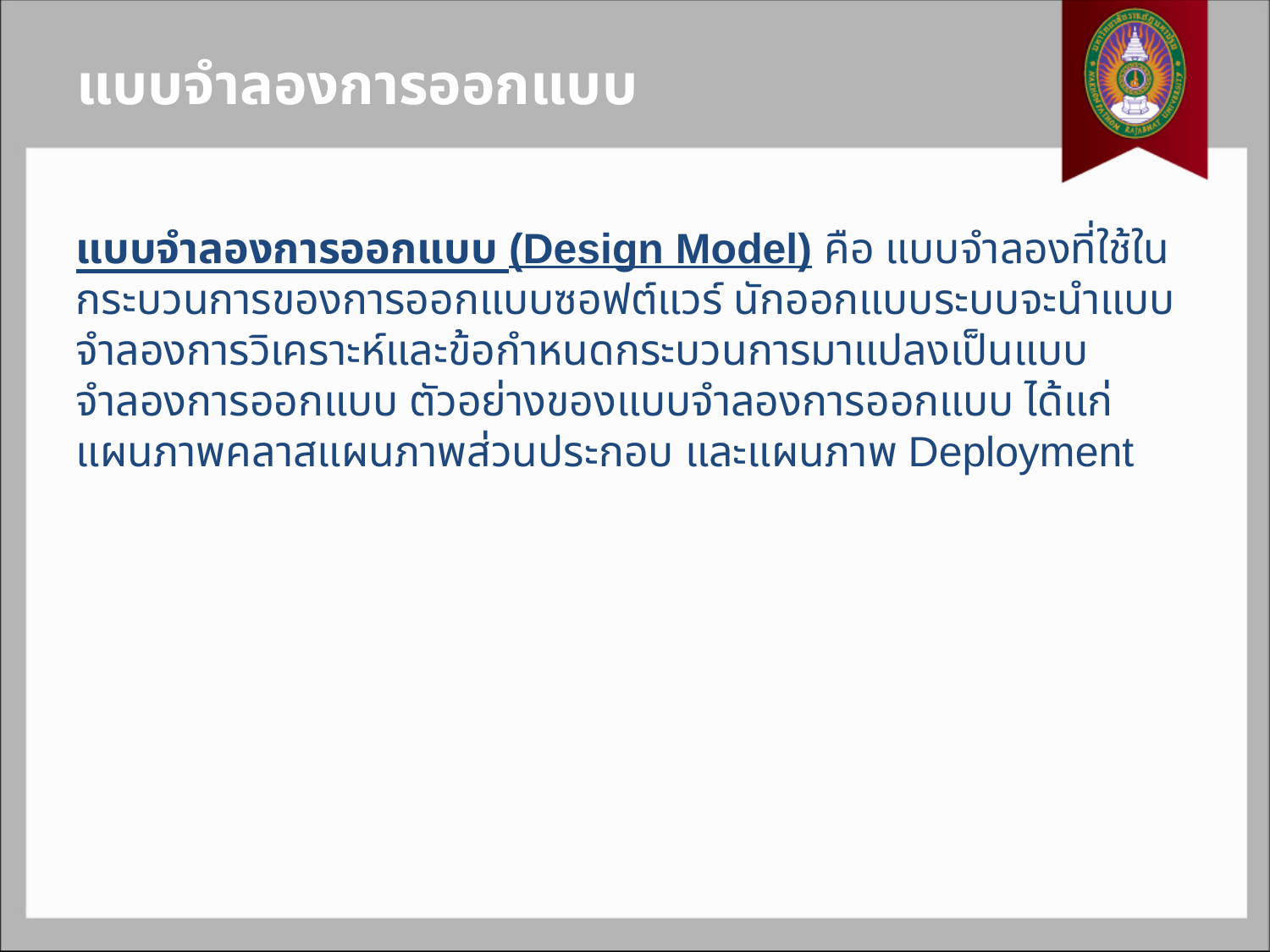

# แบบจำลองการออกแบบ
แบบจำลองการออกแบบ (Design Model) คือ แบบจำลองที่ใช้ในกระบวนการของการออกแบบซอฟต์แวร์ นักออกแบบระบบจะนำแบบจำลองการวิเคราะห์และข้อกำหนดกระบวนการมาแปลงเป็นแบบจำลองการออกแบบ ตัวอย่างของแบบจำลองการออกแบบ ได้แก่ แผนภาพคลาสแผนภาพส่วนประกอบ และแผนภาพ Deployment